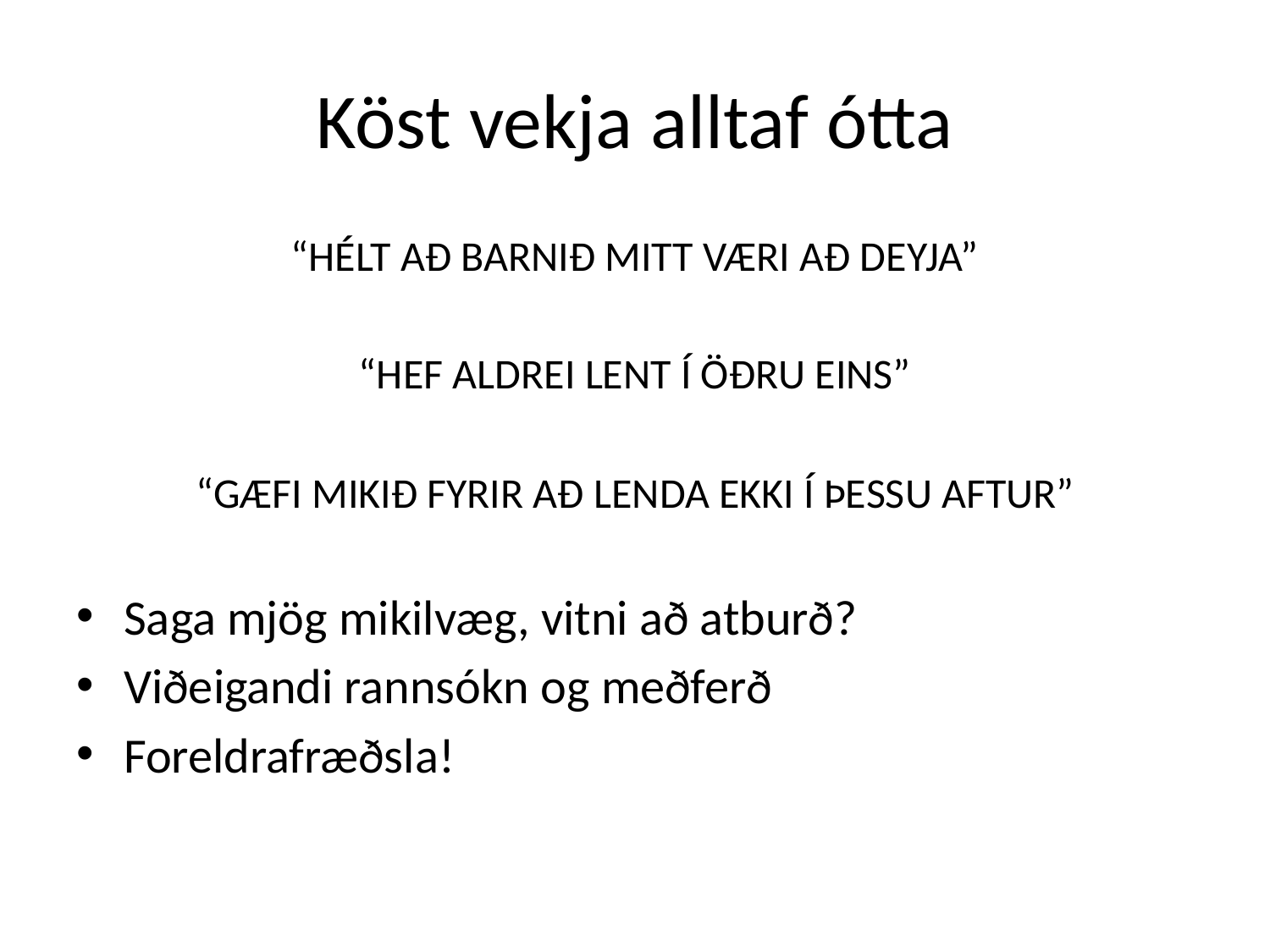

# Köst vekja alltaf ótta
“HÉLT AÐ BARNIÐ MITT VÆRI AÐ DEYJA”

“HEF ALDREI LENT Í ÖÐRU EINS”

“GÆFI MIKIÐ FYRIR AÐ LENDA EKKI Í ÞESSU AFTUR”

Saga mjög mikilvæg, vitni að atburð?
Viðeigandi rannsókn og meðferð
Foreldrafræðsla!